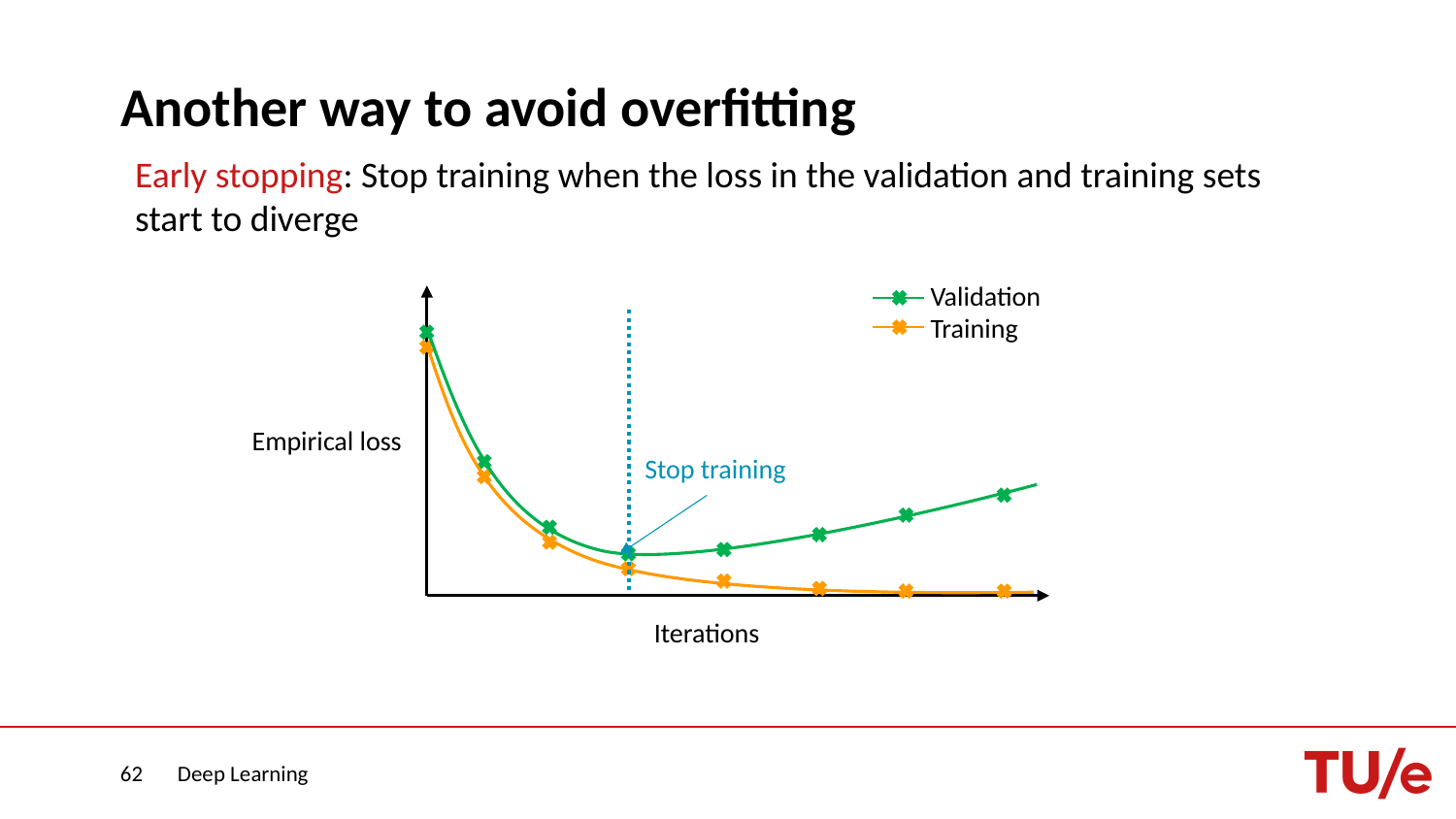

# Another way to avoid overfitting
Early stopping: Stop training when the loss in the validation and training sets start to diverge
Validation
Training

Empirical loss
Stop training

Iterations
62
Deep Learning